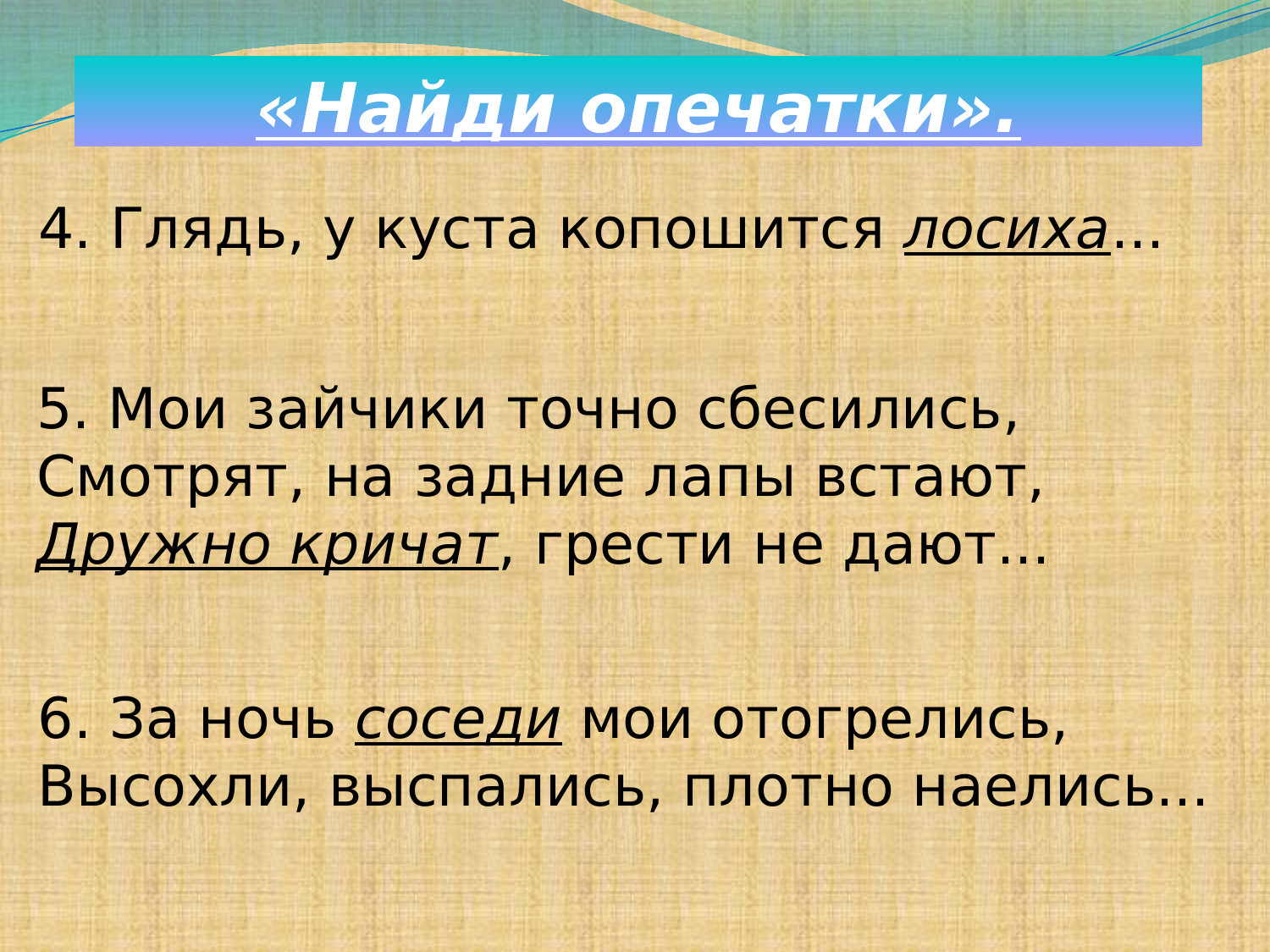

«Найди опечатки».
4. Глядь, у куста копошится лосиха...
5. Мои зайчики точно сбесились,
Смотрят, на задние лапы встают,
Дружно кричат, грести не дают...
6. За ночь соседи мои отогрелись, 
Высохли, выспались, плотно наелись...